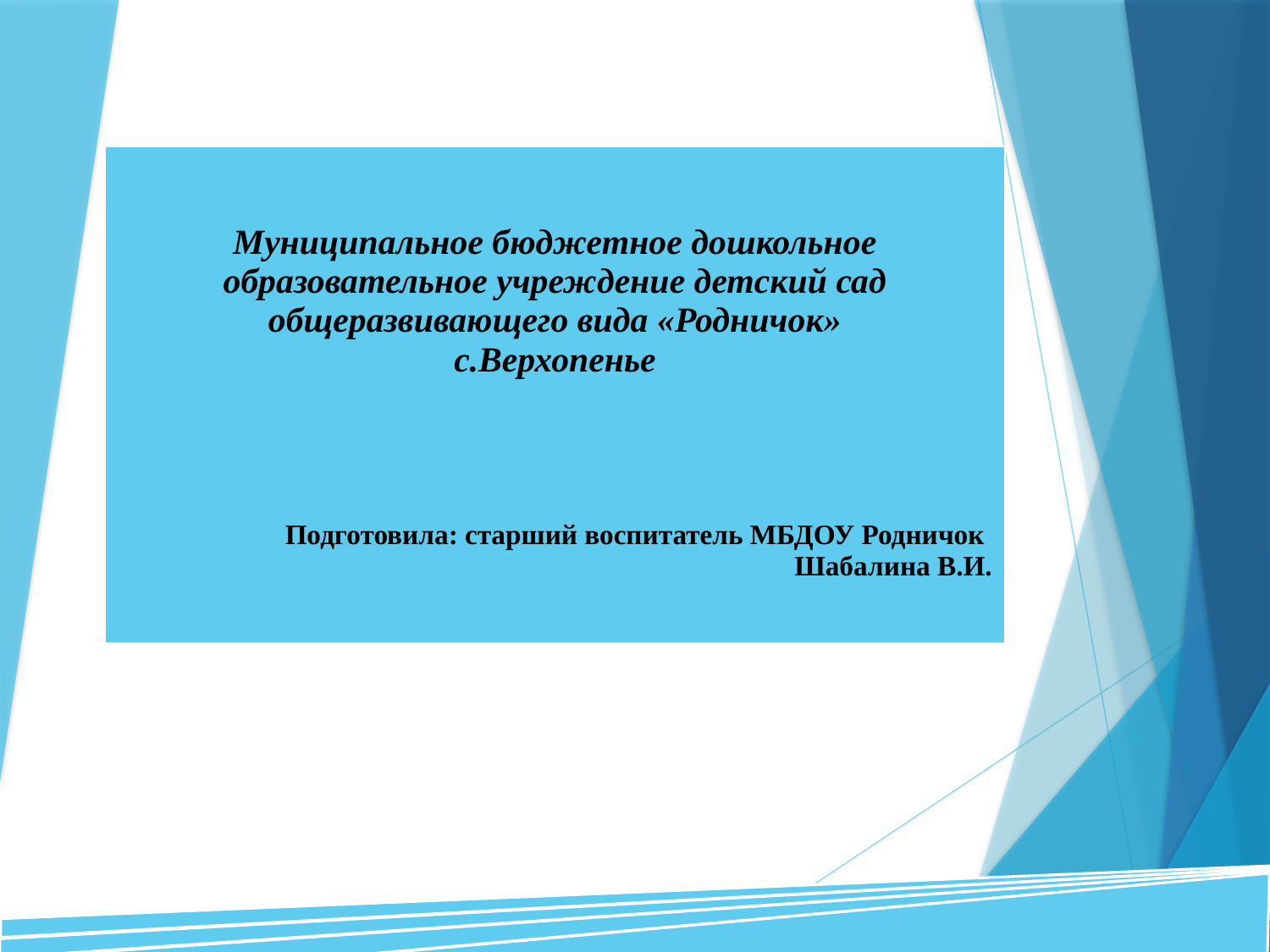

| Муниципальное бюджетное дошкольное образовательное учреждение детский сад общеразвивающего вида «Родничок» с.Верхопенье Подготовила: старший воспитатель МБДОУ Родничок Шабалина В.И. |
| --- |